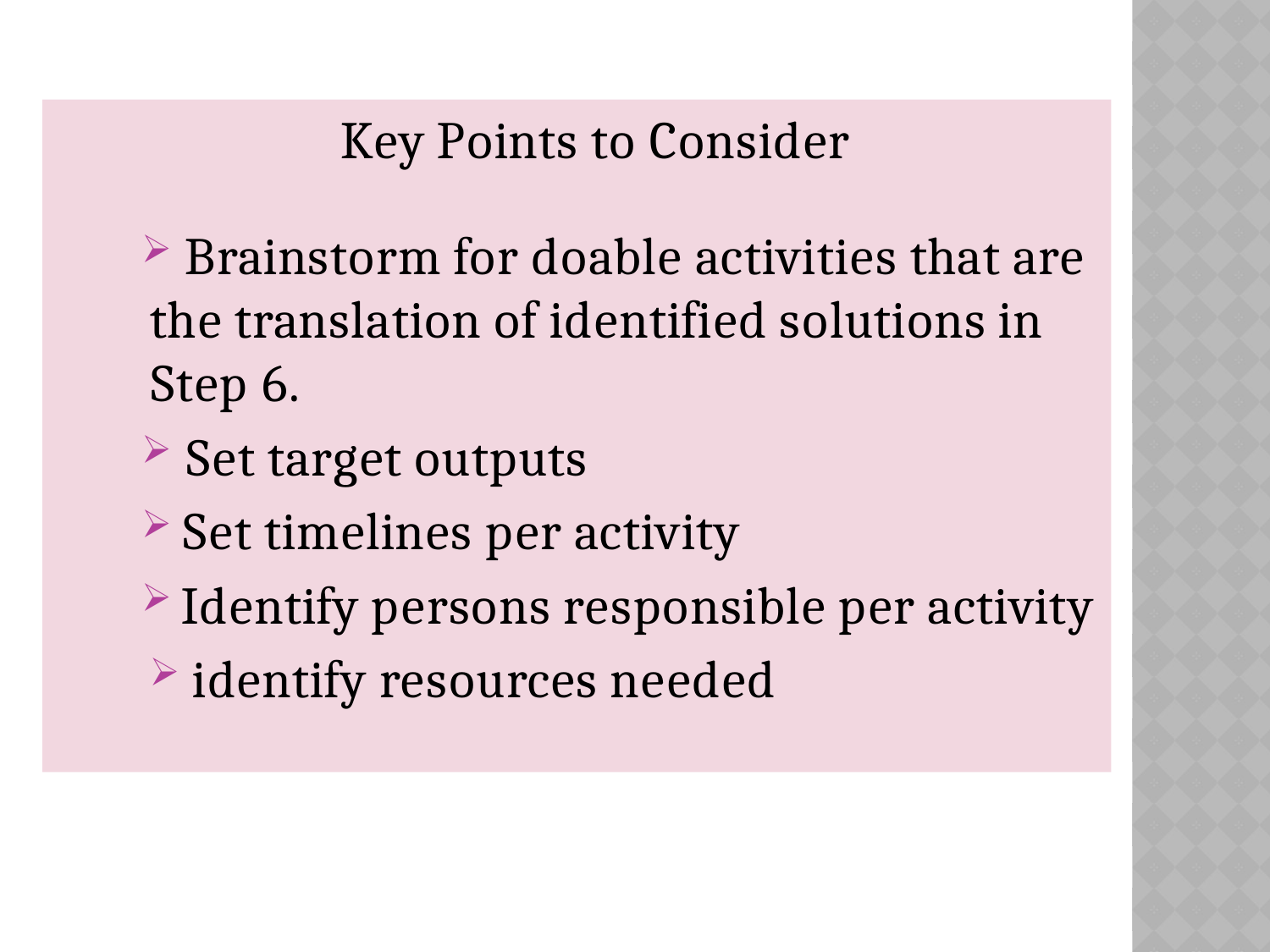

Key Points to Consider

 Brainstorm for doable activities that are the translation of identified solutions in Step 6.
 Set target outputs
Set timelines per activity
Identify persons responsible per activity
 identify resources needed